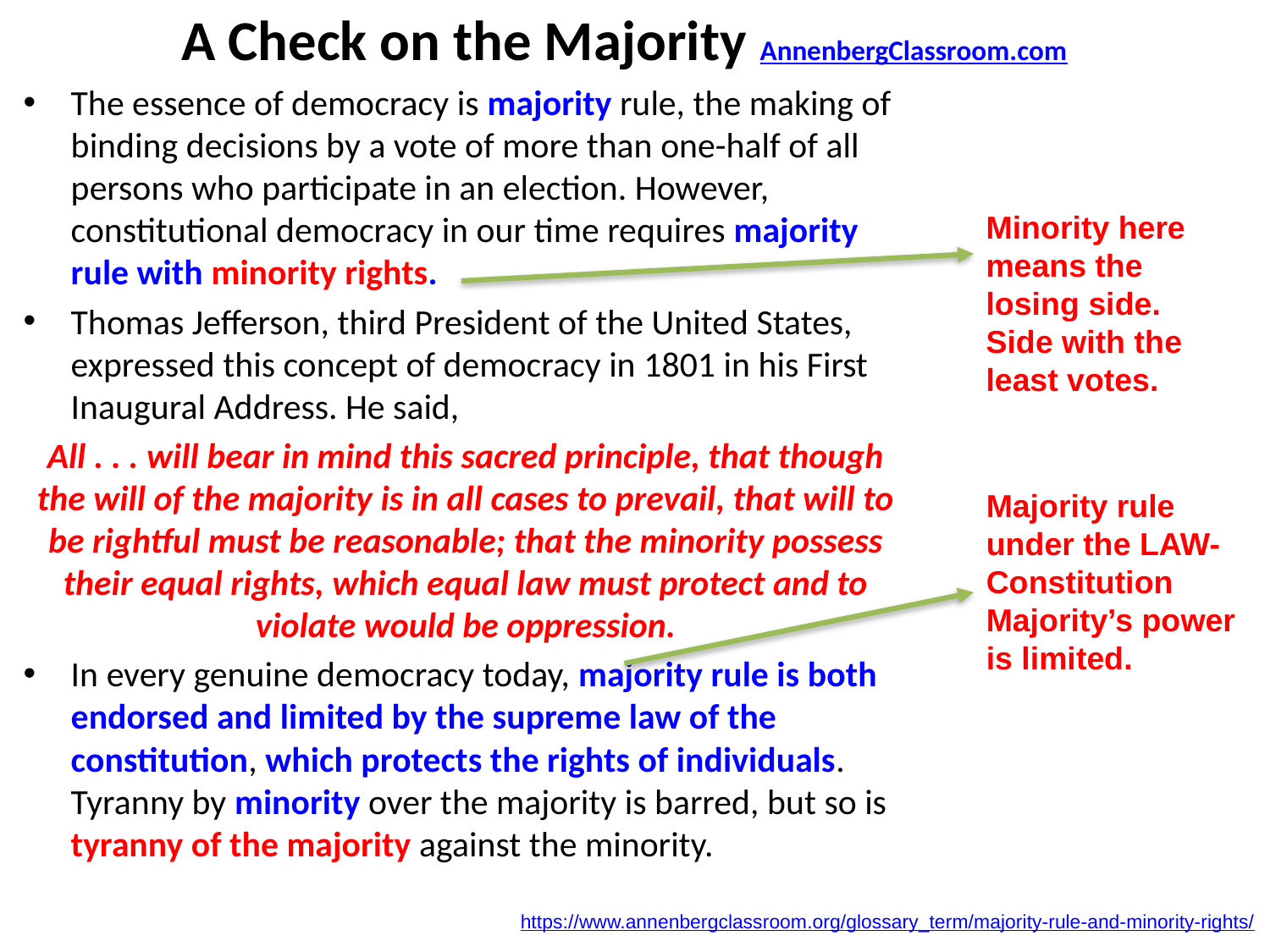

# A Check on the Majority AnnenbergClassroom.com
The essence of democracy is majority rule, the making of binding decisions by a vote of more than one-half of all persons who participate in an election. However, constitutional democracy in our time requires majority rule with minority rights.
Thomas Jefferson, third President of the United States, expressed this concept of democracy in 1801 in his First Inaugural Address. He said,
All . . . will bear in mind this sacred principle, that though the will of the majority is in all cases to prevail, that will to be rightful must be reasonable; that the minority possess their equal rights, which equal law must protect and to violate would be oppression.
In every genuine democracy today, majority rule is both endorsed and limited by the supreme law of the constitution, which protects the rights of individuals. Tyranny by minority over the majority is barred, but so is tyranny of the majority against the minority.

Minority here means the losing side. Side with the least votes.
Majority rule under the LAW- Constitution
Majority’s power is limited.
https://www.annenbergclassroom.org/glossary_term/majority-rule-and-minority-rights/